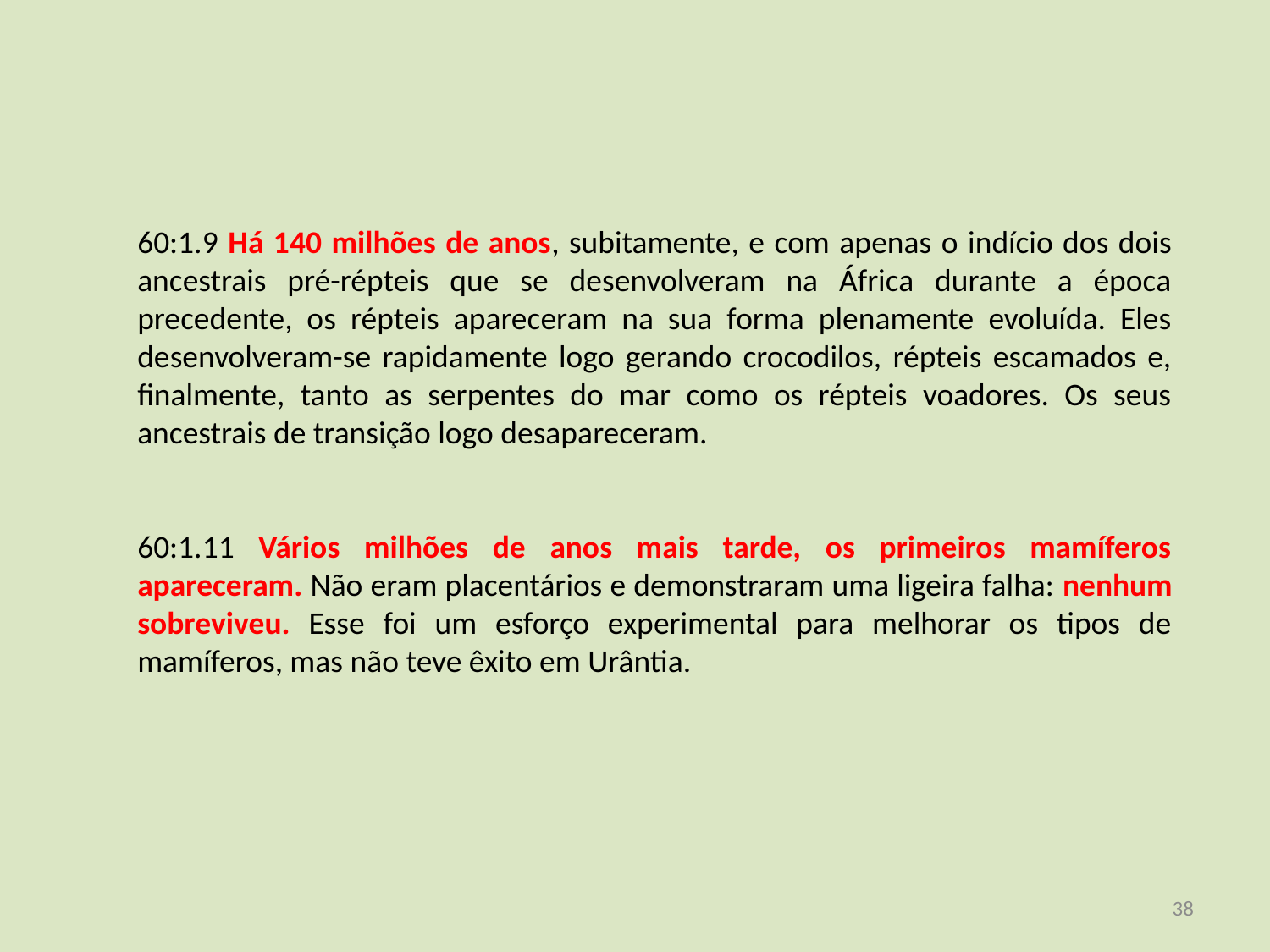

60:1.9 Há 140 milhões de anos, subitamente, e com apenas o indício dos dois ancestrais pré-répteis que se desenvolveram na África durante a época precedente, os répteis apareceram na sua forma plenamente evoluída. Eles desenvolveram-se rapidamente logo gerando crocodilos, répteis escamados e, finalmente, tanto as serpentes do mar como os répteis voadores. Os seus ancestrais de transição logo desapareceram.

60:1.11 Vários milhões de anos mais tarde, os primeiros mamíferos apareceram. Não eram placentários e demonstraram uma ligeira falha: nenhum sobreviveu. Esse foi um esforço experimental para melhorar os tipos de mamíferos, mas não teve êxito em Urântia.
38